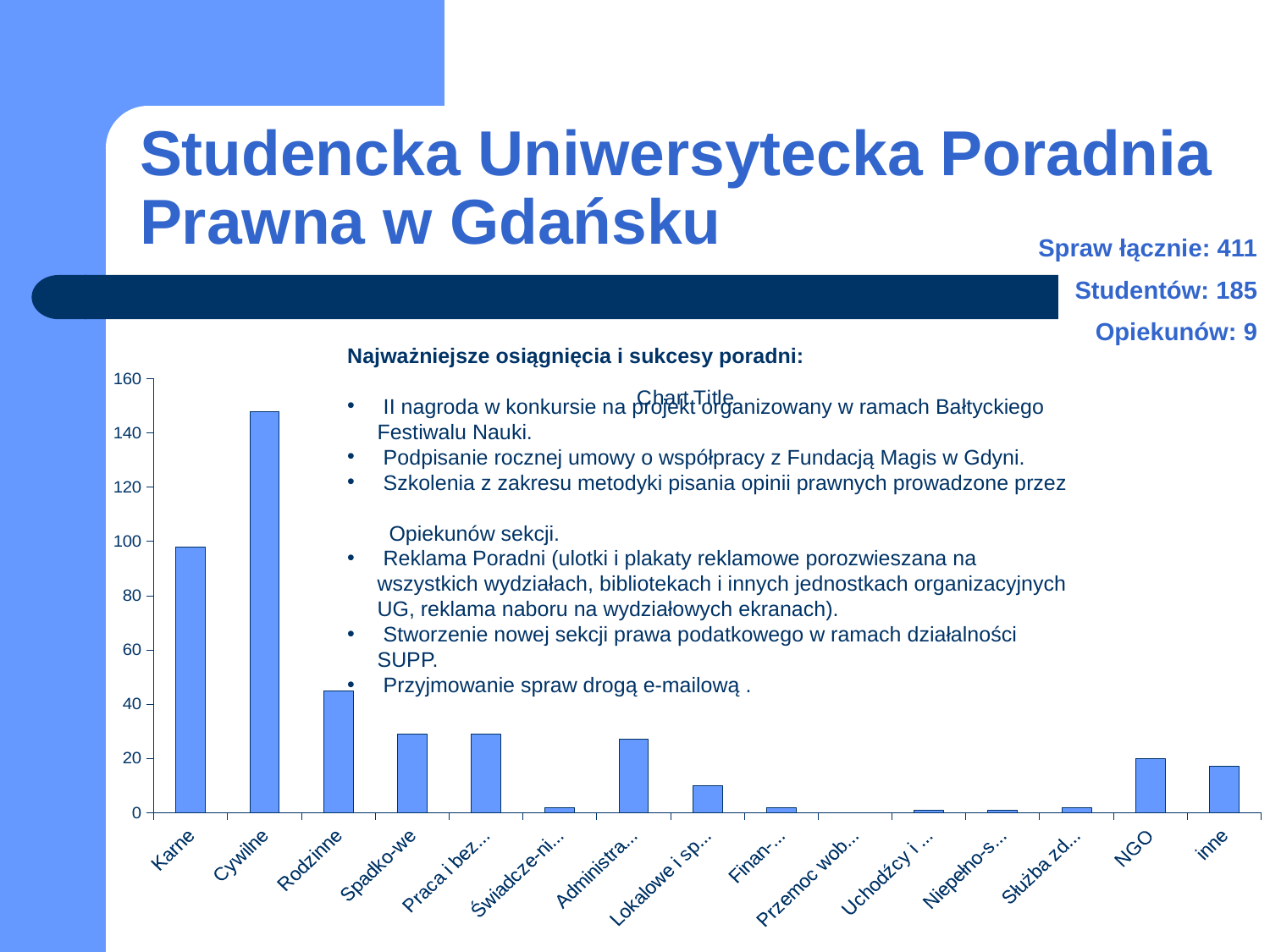

# Studencka Uniwersytecka Poradnia Prawna w Gdańsku
Spraw łącznie: 411
Studentów: 185
Opiekunów: 9
Najważniejsze osiągnięcia i sukcesy poradni:

 II nagroda w konkursie na projekt organizowany w ramach Bałtyckiego Festiwalu Nauki.
 Podpisanie rocznej umowy o współpracy z Fundacją Magis w Gdyni.
 Szkolenia z zakresu metodyki pisania opinii prawnych prowadzone przez
  Opiekunów sekcji.
 Reklama Poradni (ulotki i plakaty reklamowe porozwieszana na wszystkich wydziałach, bibliotekach i innych jednostkach organizacyjnych UG, reklama naboru na wydziałowych ekranach).
 Stworzenie nowej sekcji prawa podatkowego w ramach działalności SUPP.
 Przyjmowanie spraw drogą e-mailową .

### Chart:

| Category |  |
|---|---|
| Karne | 98.0 |
| Cywilne | 148.0 |
| Rodzinne | 45.0 |
| Spadko-we | 29.0 |
| Praca i bezro-bocie | 29.0 |
| Świadcze-nia społeczne | 2.0 |
| Administra-cyjne | 27.0 |
| Lokalowe i spół-dzielcze | 10.0 |
| Finan-sowe | 2.0 |
| Przemoc wobec kobiet | 0.0 |
| Uchodźcy i cudzo-ziemcy | 1.0 |
| Niepełno-sprawni | 1.0 |
| Służba zdrowia | 2.0 |
| NGO | 20.0 |
| inne | 17.0 |